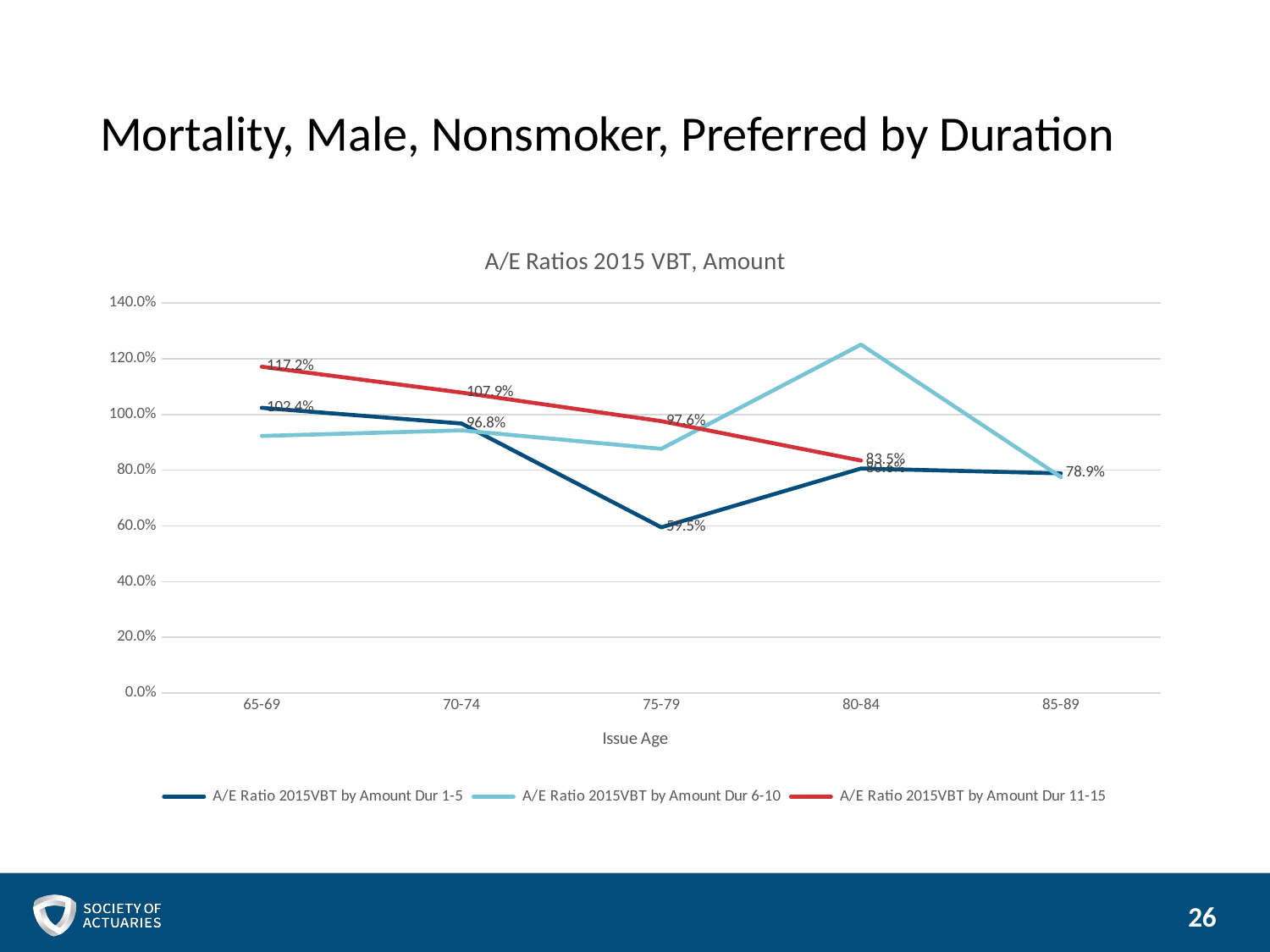

# Mortality, Male, Nonsmoker, Preferred by Duration

[unsupported chart]

26